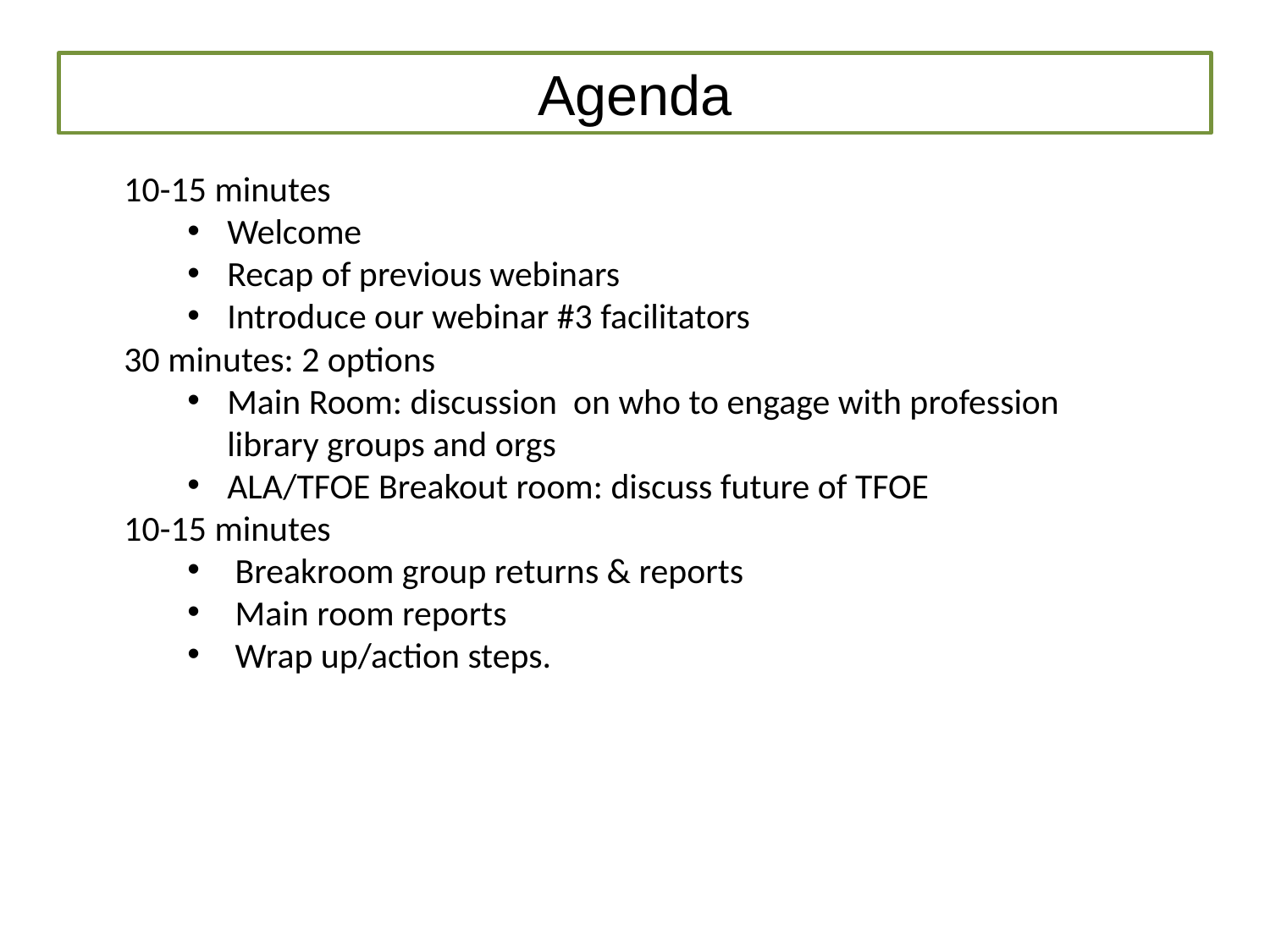

Agenda
10-15 minutes
Welcome
Recap of previous webinars
Introduce our webinar #3 facilitators
30 minutes: 2 options
Main Room: discussion  on who to engage with profession library groups and orgs
ALA/TFOE Breakout room: discuss future of TFOE
10-15 minutes
Breakroom group returns & reports
Main room reports
Wrap up/action steps.